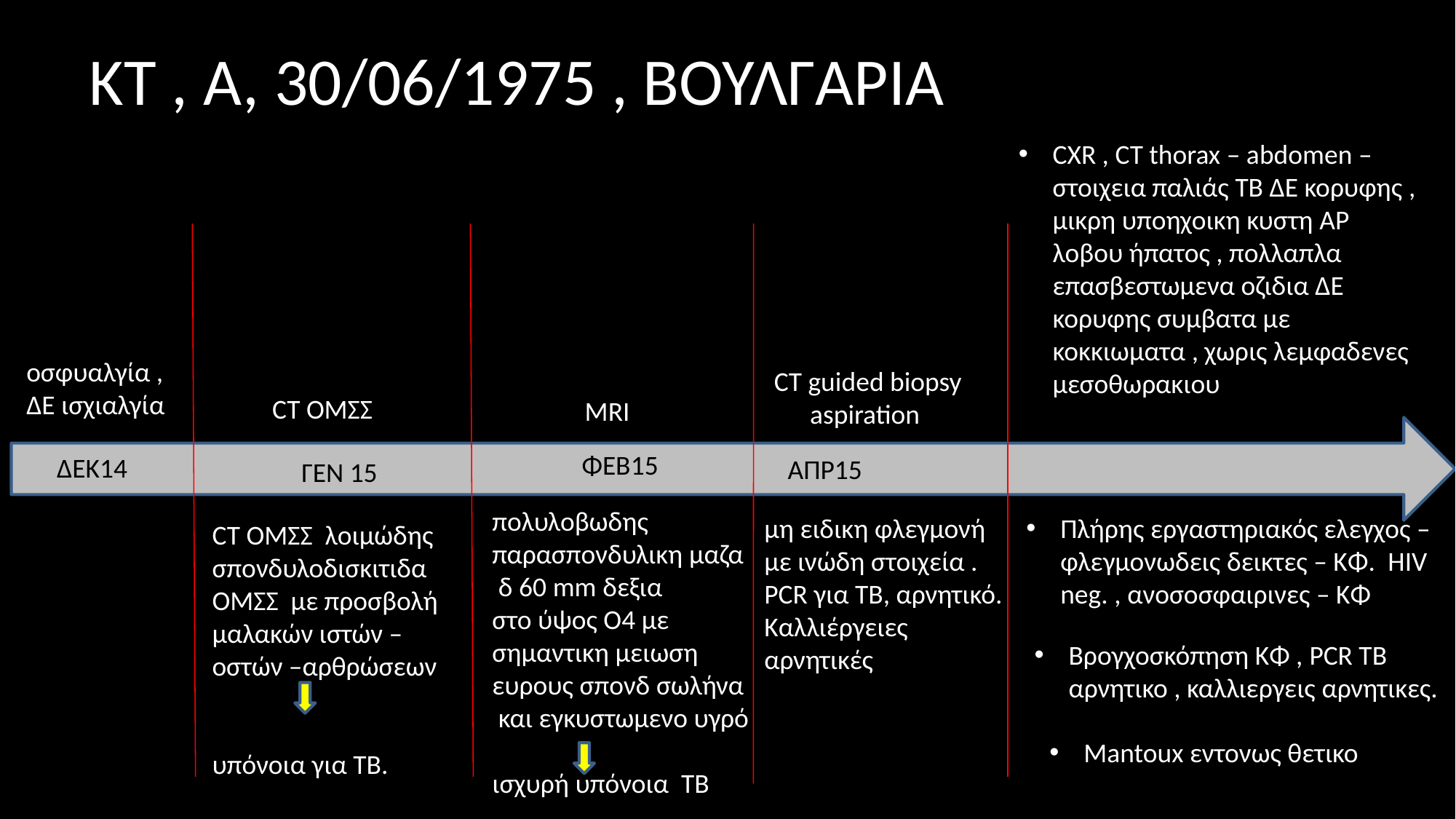

# ΚΤ , A, 30/06/1975 , ΒΟΥΛΓΑΡΙΑ
CXR , CT thorax – abdomen – στοιχεια παλιάς ΤΒ ΔΕ κορυφης , μικρη υποηχοικη κυστη ΑΡ λοβου ήπατος , πολλαπλα επασβεστωμενα οζιδια ΔΕ κορυφης συμβατα με κοκκιωματα , χωρις λεμφαδενες μεσοθωρακιου
οσφυαλγία ,
ΔΕ ισχιαλγία
CT guided biopsy aspiration
CT ΟΜΣΣ
MRI

ΦΕΒ15
ΔΕΚ14
ΑΠΡ15
ΓΕΝ 15
πολυλοβωδης παρασπονδυλικη μαζα
 δ 60 mm δεξια
στο ύψος Ο4 με
σημαντικη μειωση
ευρους σπονδ σωλήνα
 και εγκυστωμενο υγρό

ισχυρή υπόνοια  ΤΒ
Πλήρης εργαστηριακός ελεγχος – φλεγμονωδεις δεικτες – ΚΦ.  HIV neg. , ανοσοσφαιρινες – ΚΦ
μη ειδικη φλεγμονή με ινώδη στοιχεία . PCR για ΤΒ, αρνητικό. Καλλιέργειες αρνητικές
CT ΟΜΣΣ  λοιμώδης σπονδυλοδισκιτιδα ΟΜΣΣ  με προσβολή μαλακών ιστών – οστών –αρθρώσεων

υπόνοια για ΤΒ.

Βρογχοσκόπηση ΚΦ , PCR TB αρνητικο , καλλιεργεις αρνητικες.

Mantoux εντονως θετικο